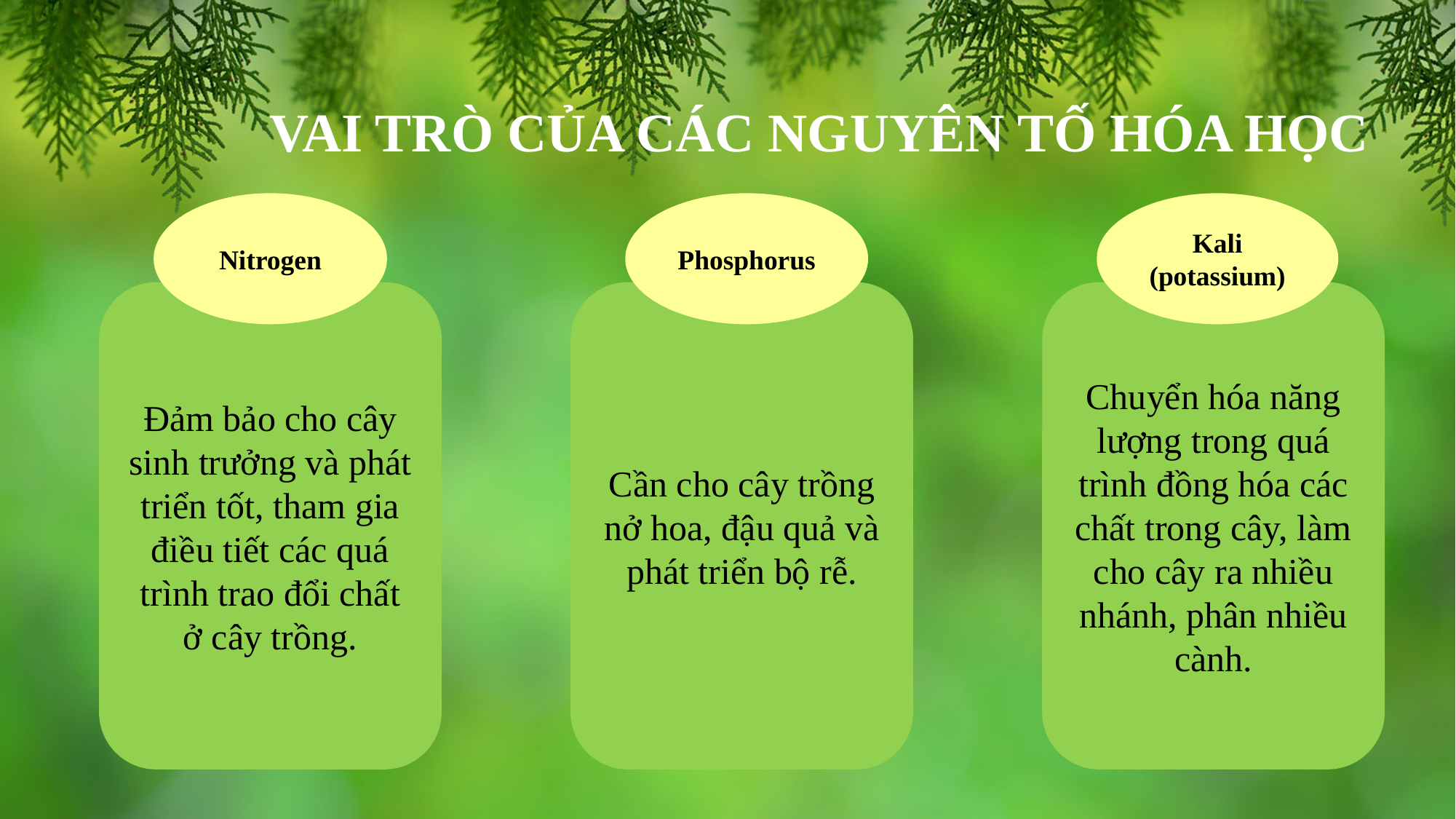

VAI TRÒ CỦA CÁC NGUYÊN TỐ HÓA HỌC
Nitrogen
Đảm bảo cho cây sinh trưởng và phát triển tốt, tham gia điều tiết các quá trình trao đổi chất ở cây trồng.
Phosphorus
Cần cho cây trồng nở hoa, đậu quả và phát triển bộ rễ.
Kali
(potassium)
Chuyển hóa năng lượng trong quá trình đồng hóa các chất trong cây, làm cho cây ra nhiều nhánh, phân nhiều cành.